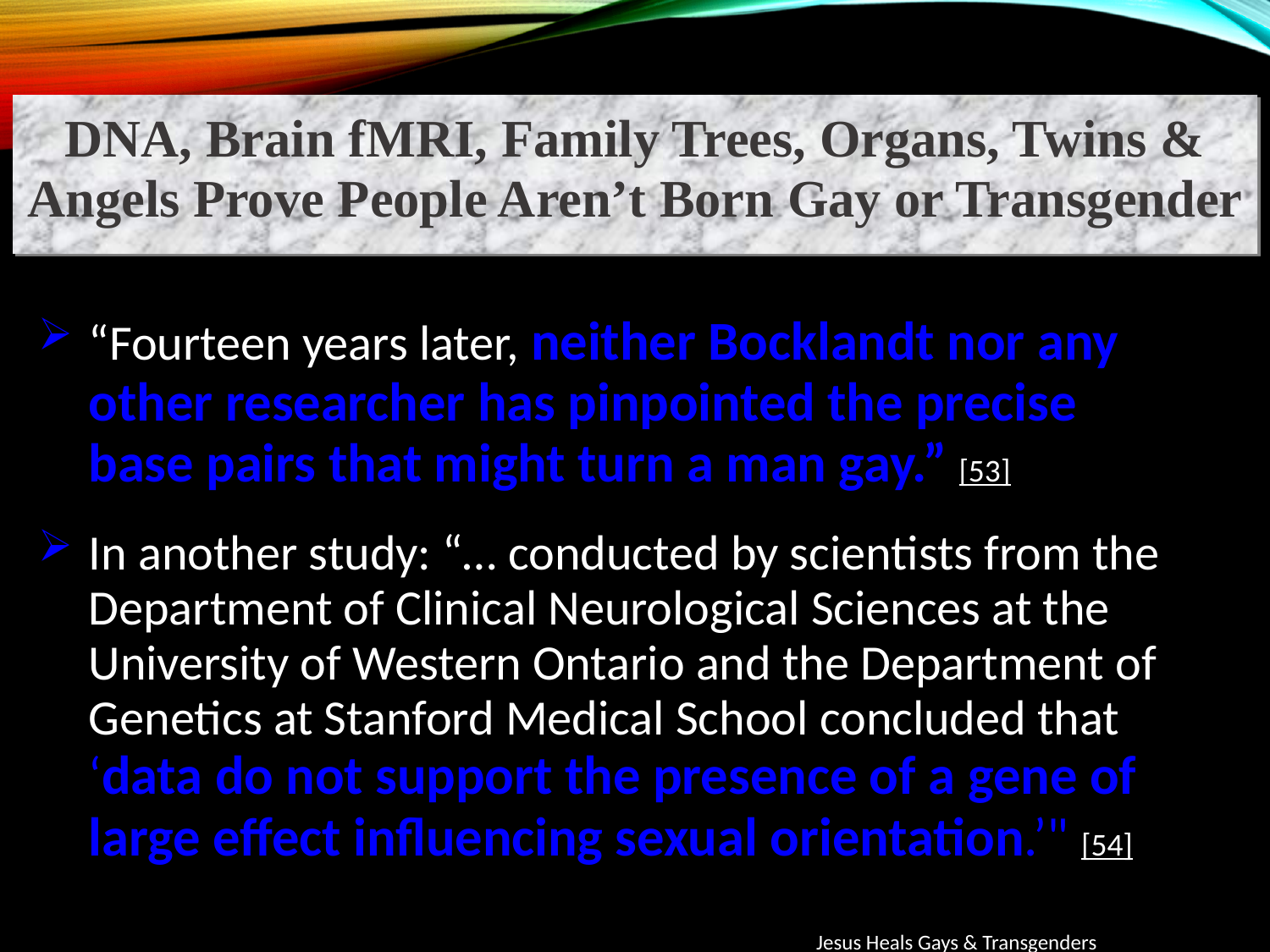

DNA, Brain fMRI, Family Trees, Organs, Twins & Angels Prove People Aren’t Born Gay or Transgender
“Fourteen years later, neither Bocklandt nor any other researcher has pinpointed the precise base pairs that might turn a man gay.” [53]
In another study: “… conducted by scientists from the Department of Clinical Neurological Sciences at the University of Western Ontario and the Department of Genetics at Stanford Medical School concluded that
‘data do not support the presence of a gene of large effect influencing sexual orientation.’" [54]
Jesus Heals Gays & Transgenders